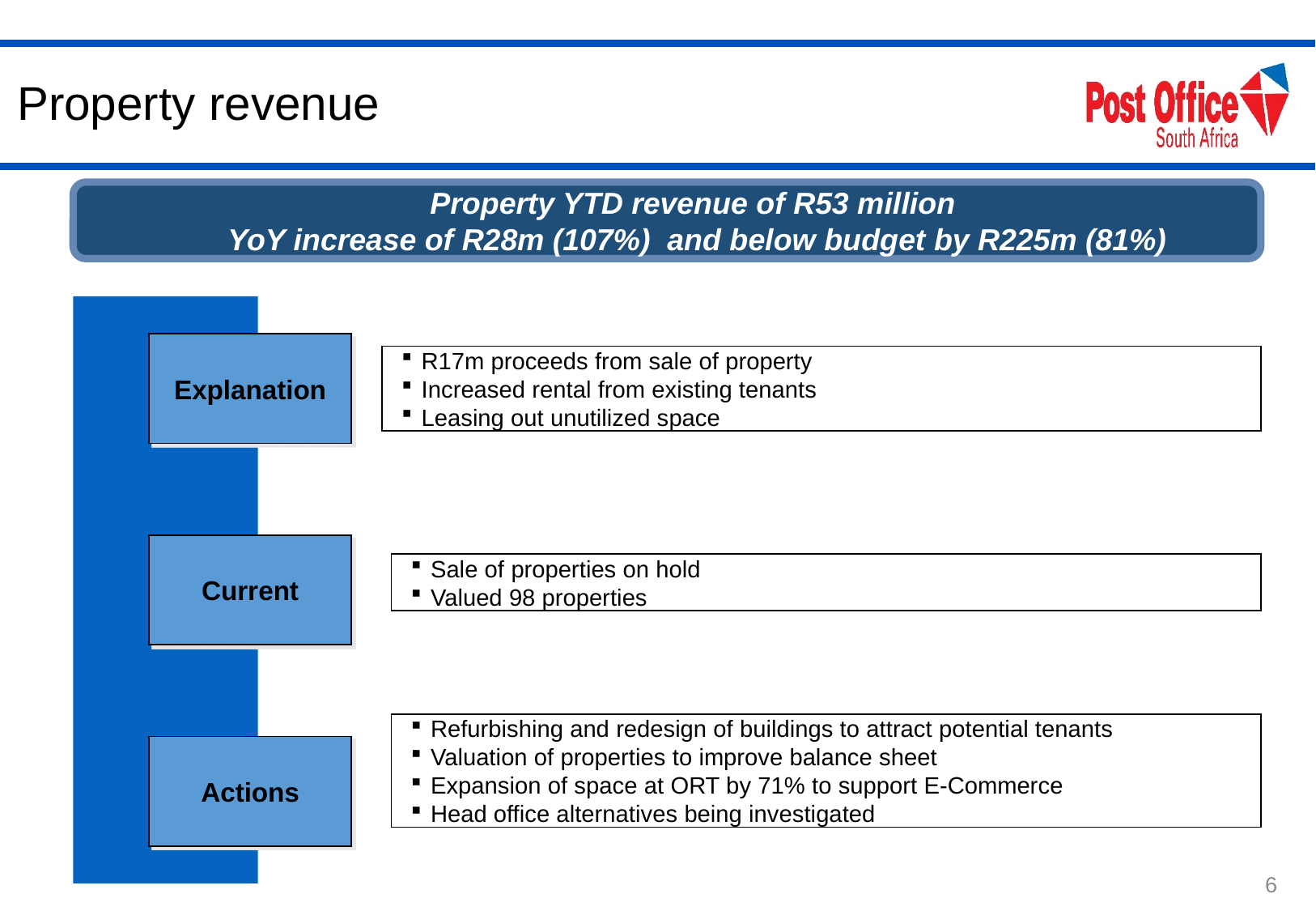

# Property revenue

Property YTD revenue of R53 million
 YoY increase of R28m (107%)  and below budget by R225m (81%)

Explanation

R17m proceeds from sale of property
Increased rental from existing tenants
Leasing out unutilized space

Current
Sale of properties on hold
Valued 98 properties
Refurbishing and redesign of buildings to attract potential tenants
Valuation of properties to improve balance sheet
Expansion of space at ORT by 71% to support E-Commerce
Head office alternatives being investigated

Actions
6
6